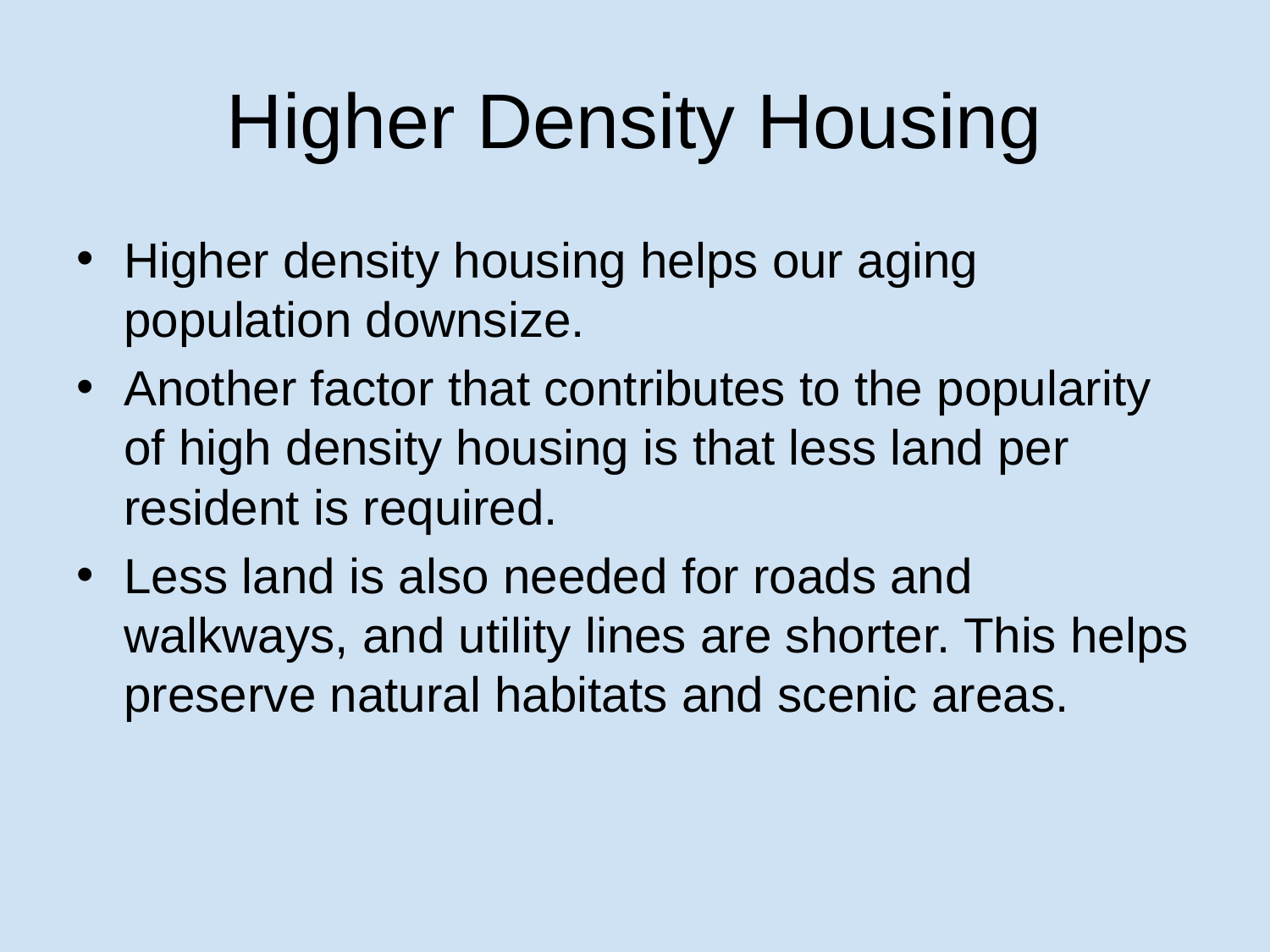

# Higher Density Housing
Higher density housing helps our aging population downsize.
Another factor that contributes to the popularity of high density housing is that less land per resident is required.
Less land is also needed for roads and walkways, and utility lines are shorter. This helps preserve natural habitats and scenic areas.